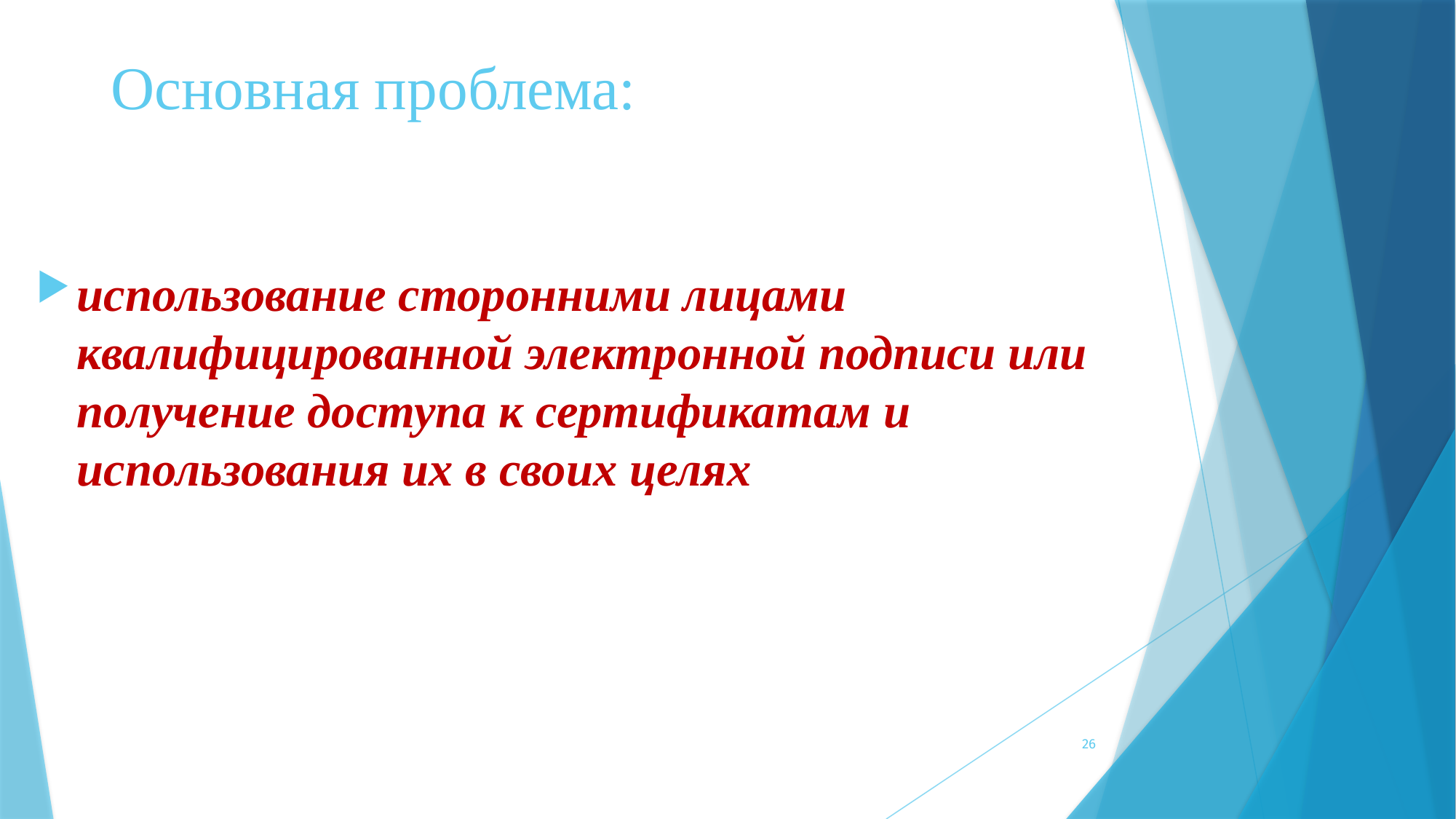

Основная проблема:
использование сторонними лицами квалифицированной электронной подписи или получение доступа к сертификатам и использования их в своих целях

26